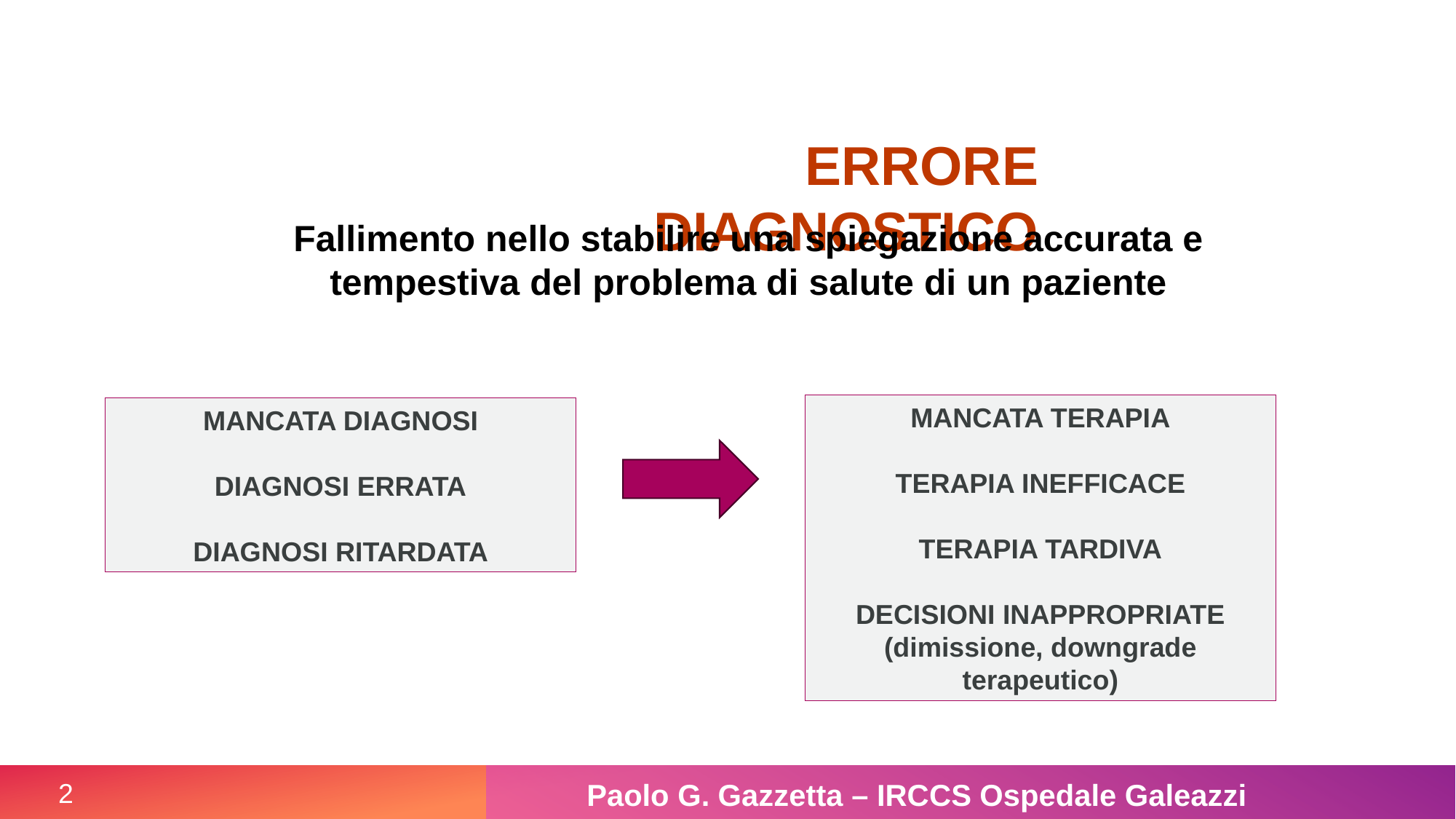

ERRORE DIAGNOSTICO
Fallimento nello stabilire una spiegazione accurata e tempestiva del problema di salute di un paziente
MANCATA TERAPIA

TERAPIA INEFFICACE

TERAPIA TARDIVA

DECISIONI INAPPROPRIATE
(dimissione, downgrade terapeutico)
MANCATA DIAGNOSI

DIAGNOSI ERRATA

DIAGNOSI RITARDATA

2
Paolo G. Gazzetta – IRCCS Ospedale Galeazzi Sant’Ambrogio